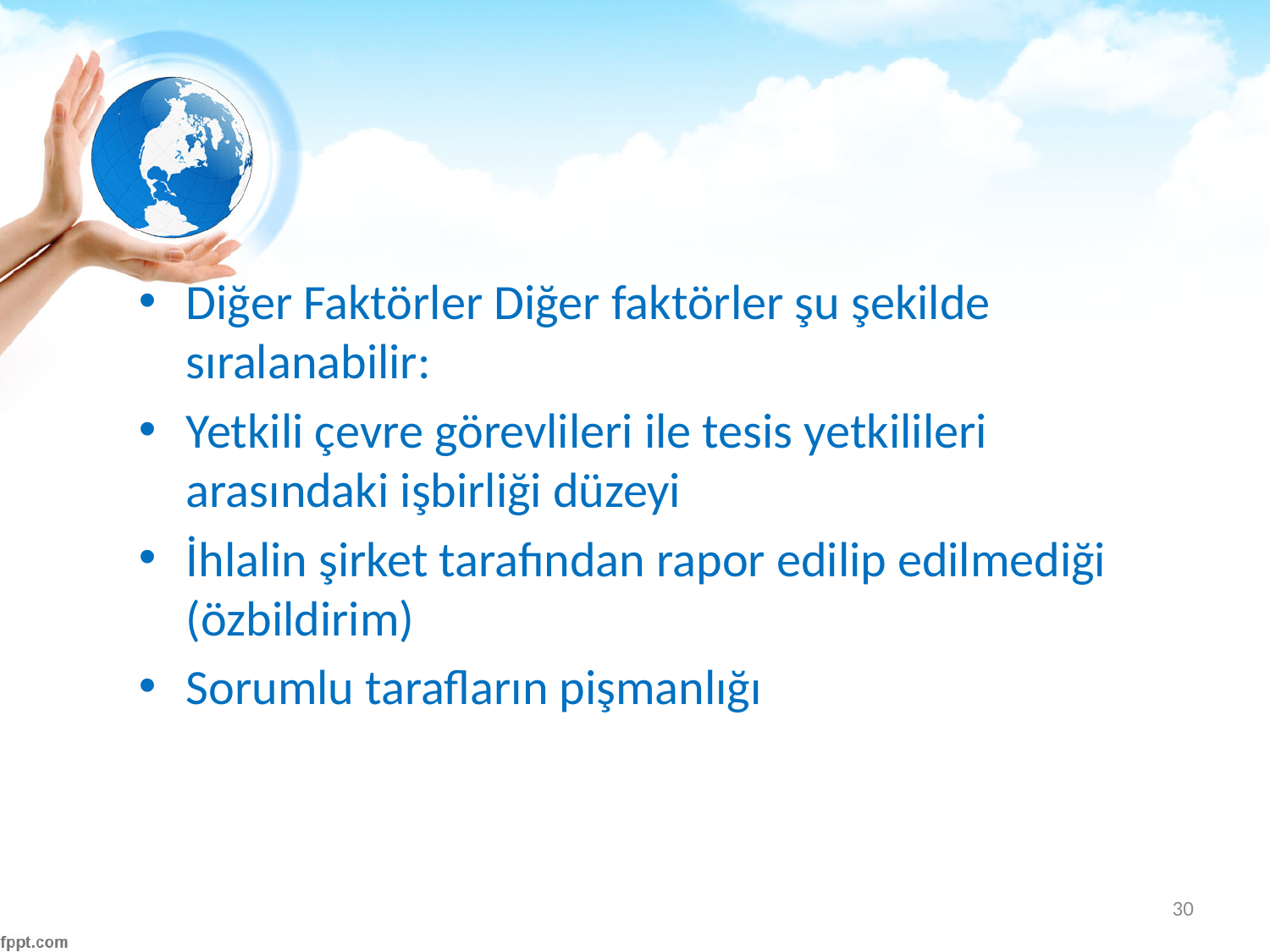

#
Diğer Faktörler Diğer faktörler şu şekilde sıralanabilir:
Yetkili çevre görevlileri ile tesis yetkilileri arasındaki işbirliği düzeyi
İhlalin şirket tarafından rapor edilip edilmediği (özbildirim)
Sorumlu tarafların pişmanlığı
30